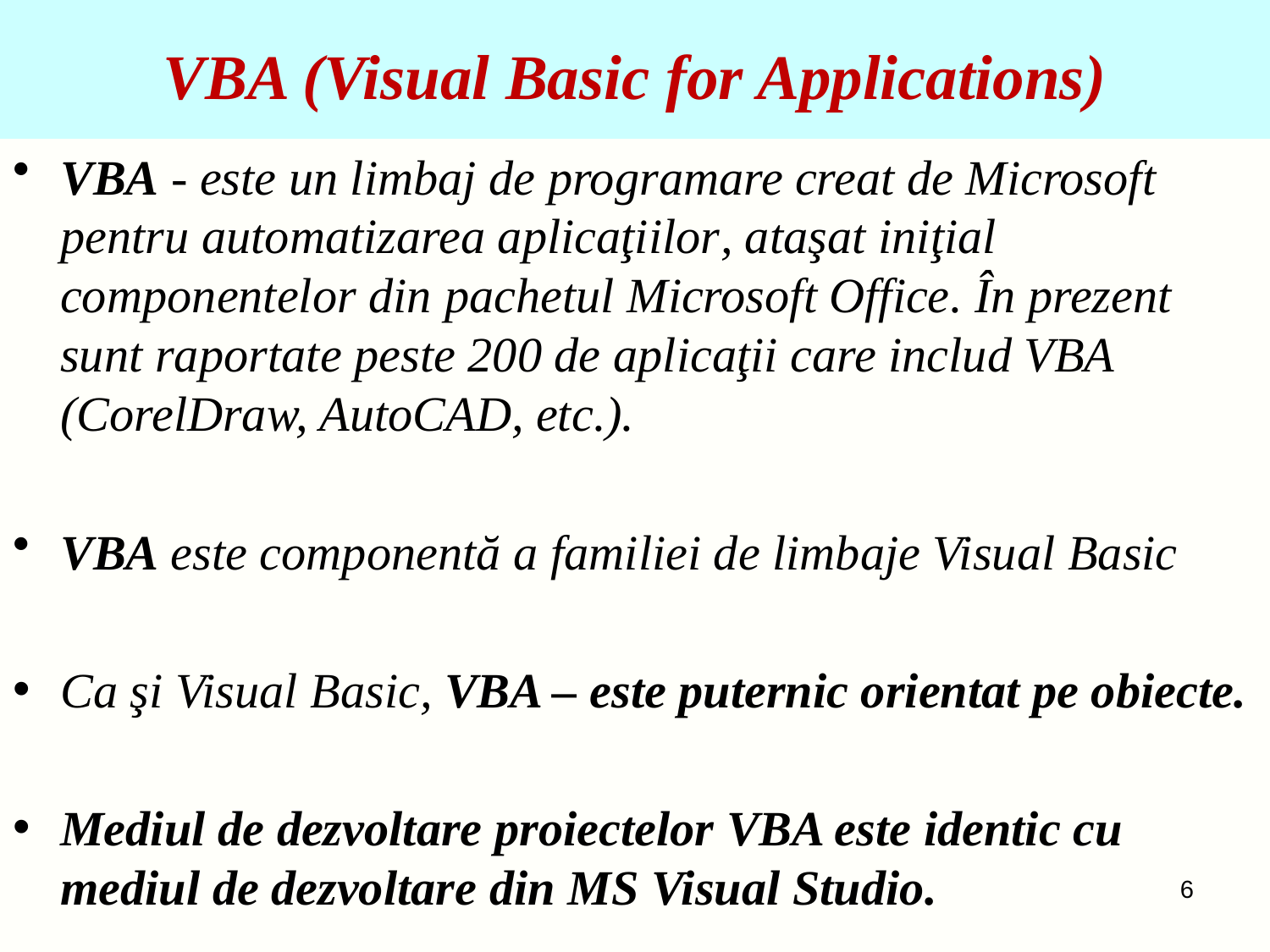

# VBA (Visual Basic for Applications)
VBA - este un limbaj de programare creat de Microsoft pentru automatizarea aplicaţiilor, ataşat iniţial componentelor din pachetul Microsoft Office. În prezent sunt raportate peste 200 de aplicaţii care includ VBA (CorelDraw, AutoCAD, etc.).

VBA este componentă a familiei de limbaje Visual Basic

Ca şi Visual Basic, VBA – este puternic orientat pe obiecte.

Mediul de dezvoltare proiectelor VBA este identic cu mediul de dezvoltare din MS Visual Studio.

6